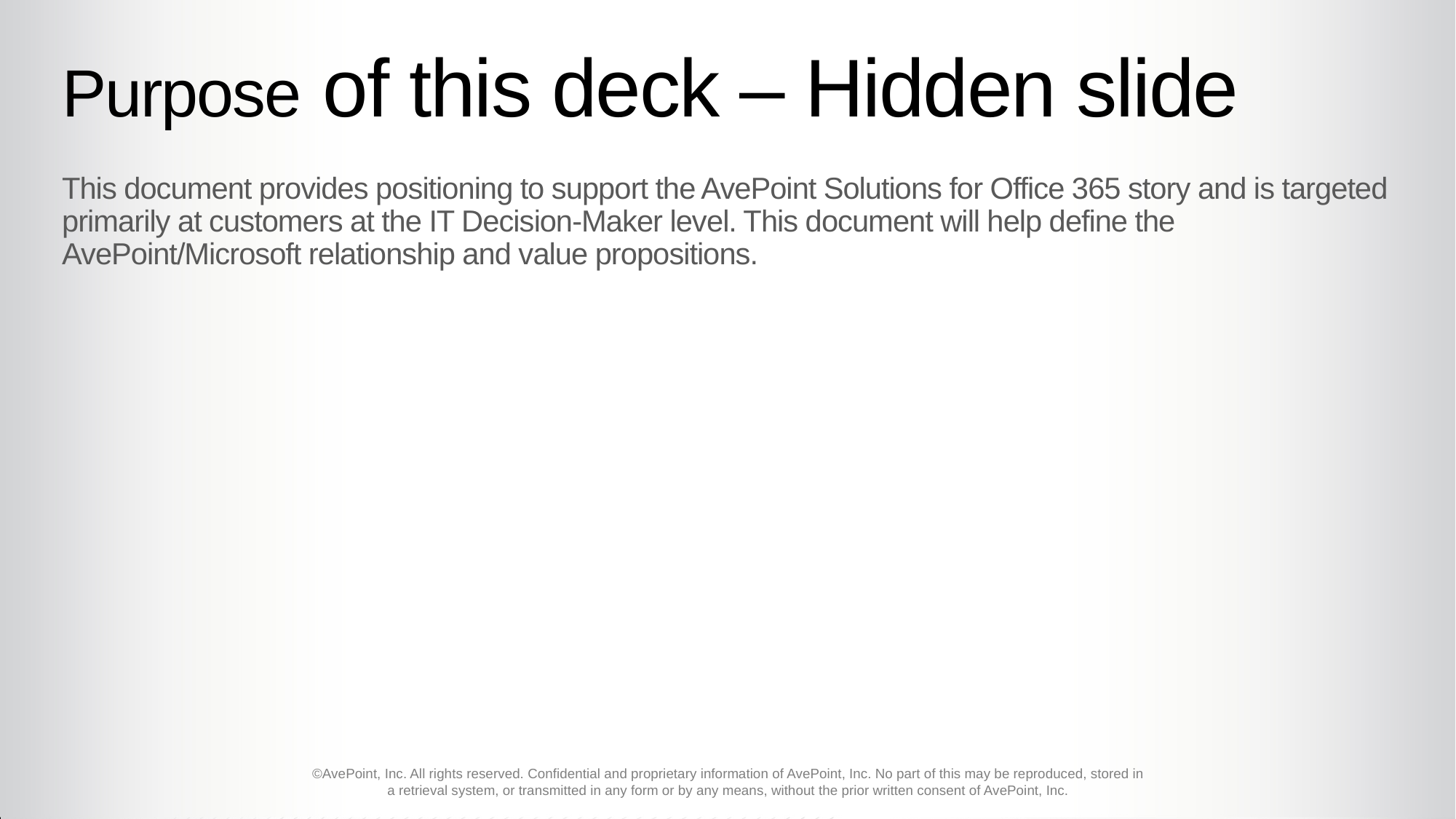

# Purpose of this deck – Hidden slide
This document provides positioning to support the AvePoint Solutions for Office 365 story and is targeted primarily at customers at the IT Decision-Maker level. This document will help define the AvePoint/Microsoft relationship and value propositions.